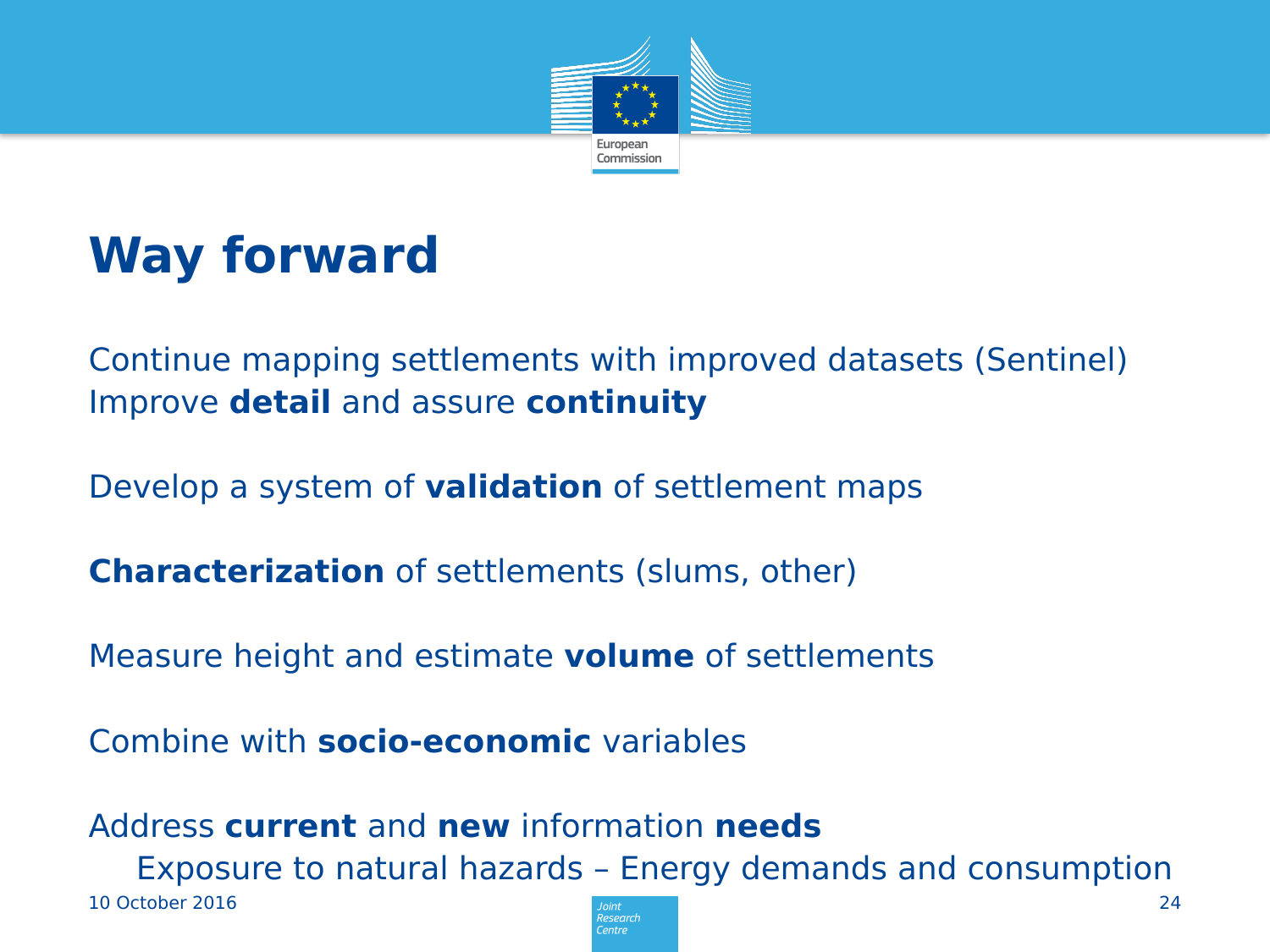

# Way forward
Continue mapping settlements with improved datasets (Sentinel)
Improve detail and assure continuity

Develop a system of validation of settlement maps

Characterization of settlements (slums, other)

Measure height and estimate volume of settlements

Combine with socio-economic variables

Address current and new information needs
	Exposure to natural hazards – Energy demands and consumption

10 October 2016
24